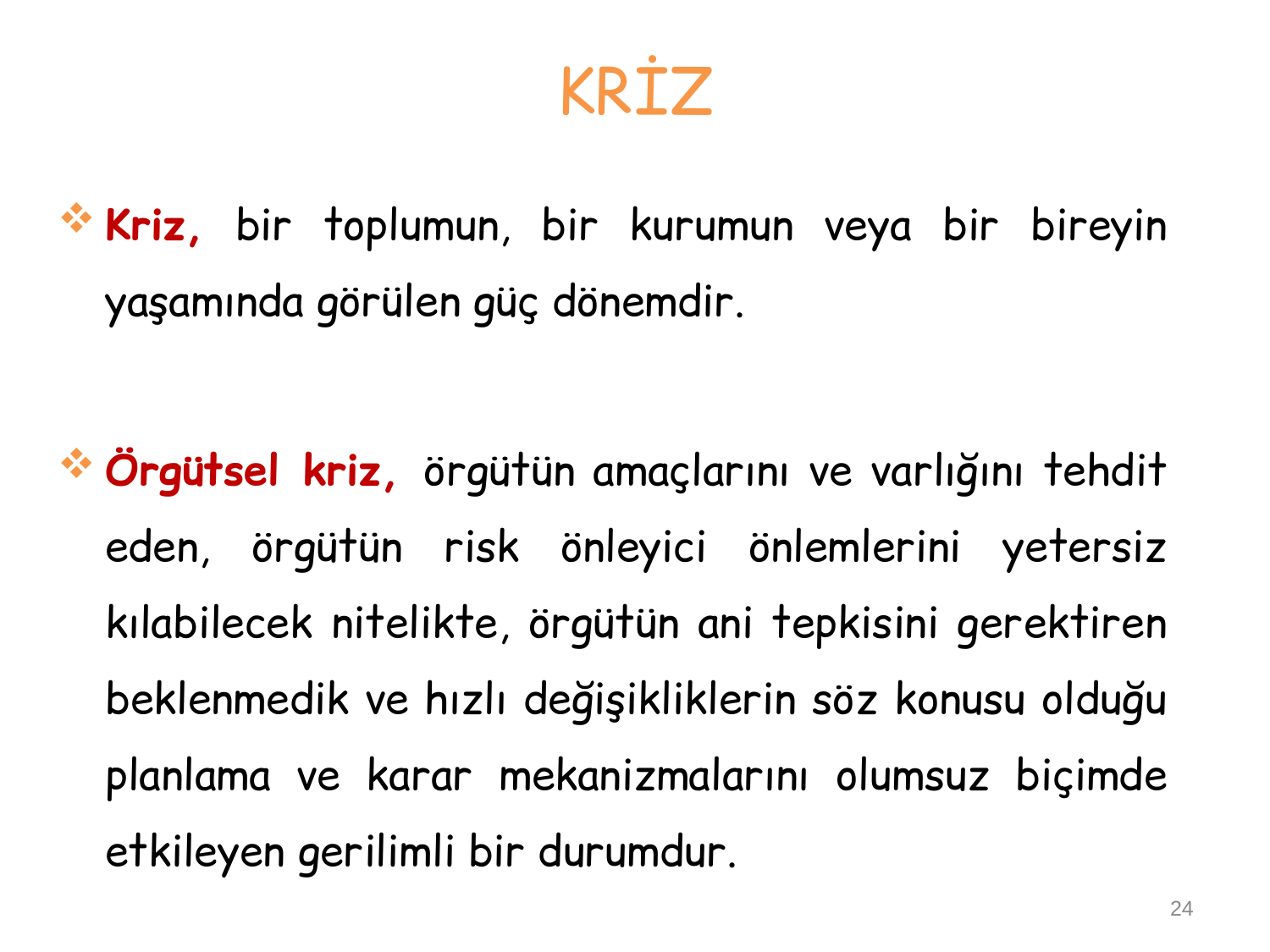

# KRİZ
Kriz, bir toplumun, bir kurumun veya bir bireyin yaşamında görülen güç dönemdir.

Örgütsel kriz, örgütün amaçlarını ve varlığını tehdit eden, örgütün risk önleyici önlemlerini yetersiz kılabilecek nitelikte, örgütün ani tepkisini gerektiren beklenmedik ve hızlı değişikliklerin söz konusu olduğu planlama ve karar mekanizmalarını olumsuz biçimde etkileyen gerilimli bir durumdur.
24